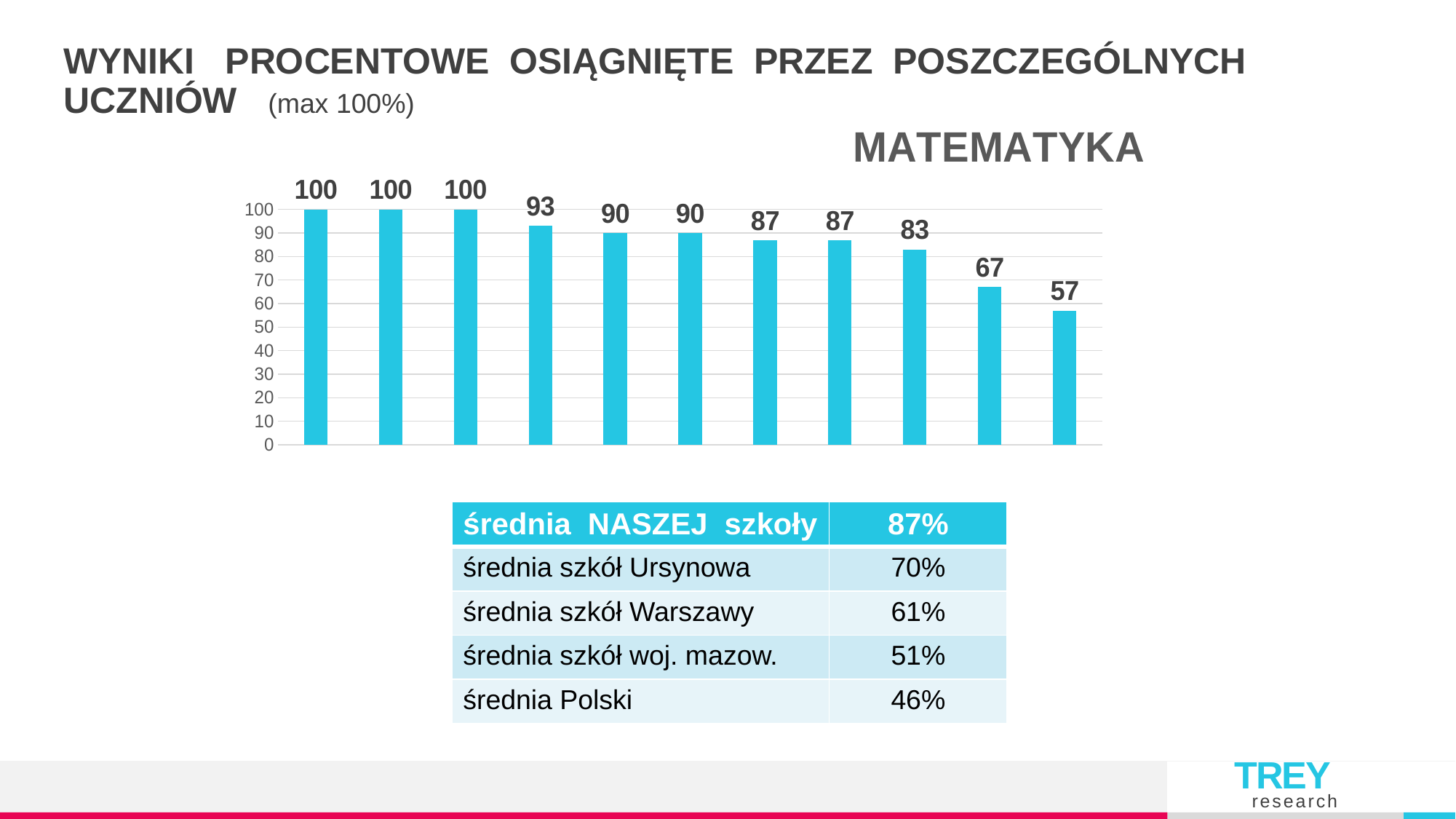

WYNIKI   PROCENTOWE  OSIĄGNIĘTE  PRZEZ  POSZCZEGÓLNYCH  UCZNIÓW   (max 100%)

### Chart: MATEMATYKA

| Category | MATEMATYKA |
|---|---|
| średnia NASZEJ szkoły | 87% |
| --- | --- |
| średnia szkół Ursynowa | 70% |
| średnia szkół Warszawy | 61% |
| średnia szkół woj. mazow. | 51% |
| średnia Polski | 46% |